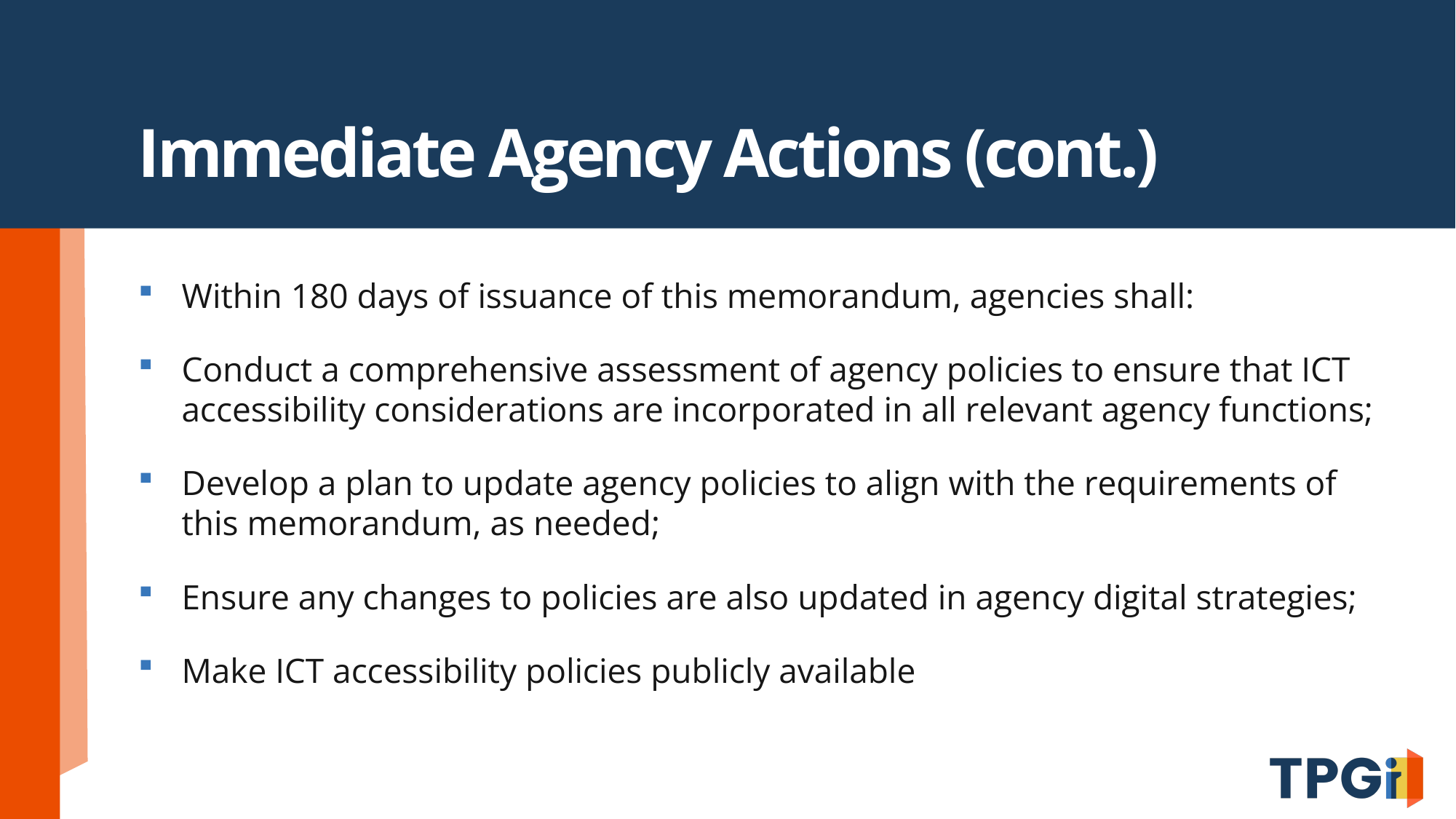

# Immediate Agency Actions (cont.)
Within 180 days of issuance of this memorandum, agencies shall:
Conduct a comprehensive assessment of agency policies to ensure that ICT accessibility considerations are incorporated in all relevant agency functions;
Develop a plan to update agency policies to align with the requirements of this memorandum, as needed;
Ensure any changes to policies are also updated in agency digital strategies;
Make ICT accessibility policies publicly available